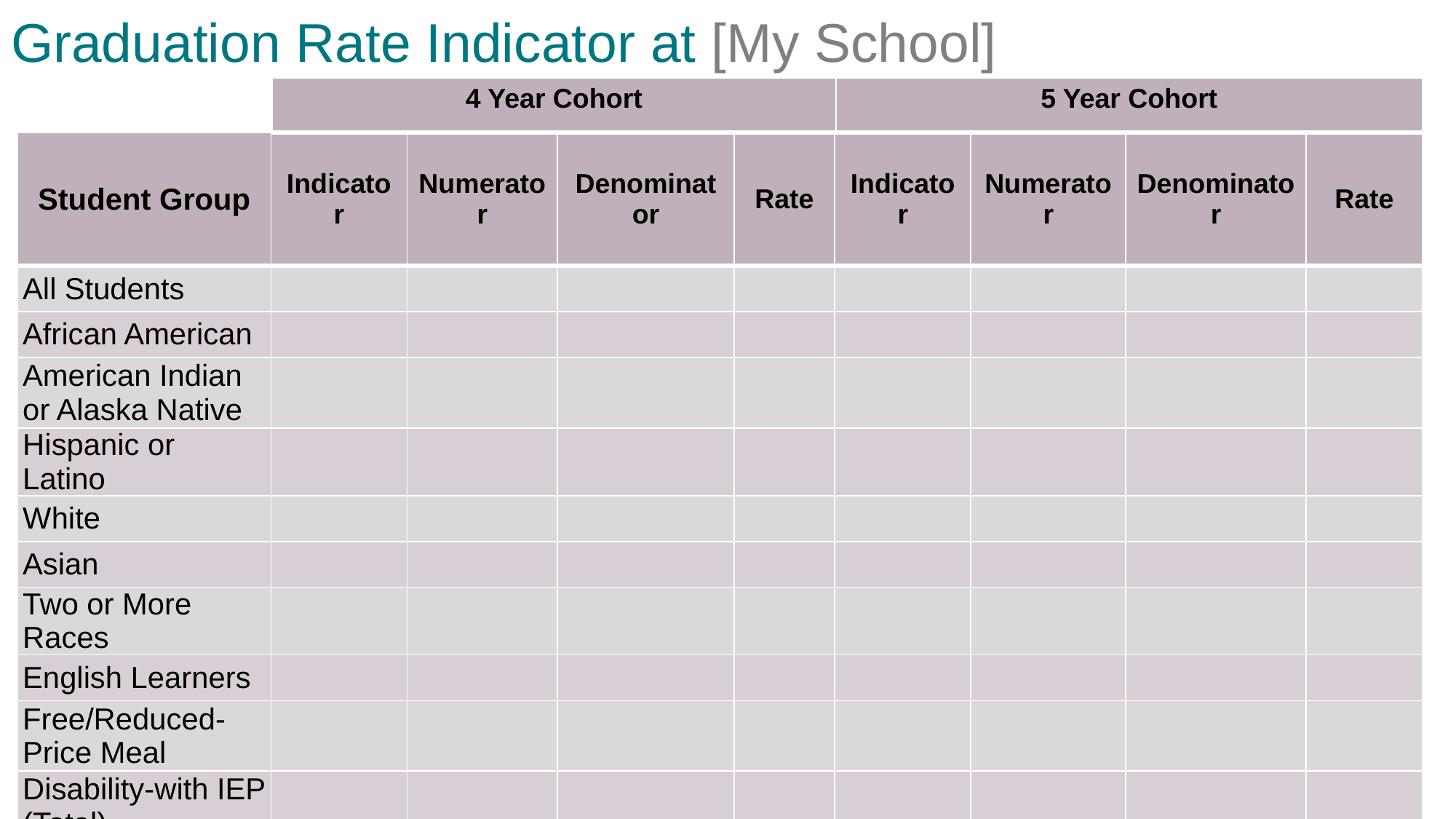

# Graduation Rate Indicator at [My School]
| 4 Year Cohort |
| --- |
| 5 Year Cohort |
| --- |
| Student Group | Indicator | Numerator | Denominator | Rate | Indicator | Numerator | Denominator | Rate |
| --- | --- | --- | --- | --- | --- | --- | --- | --- |
| All Students |  |  |  |  |  |  |  |  |
| African American |  |  |  |  |  |  |  |  |
| American Indian or Alaska Native |  |  |  |  |  |  |  |  |
| Hispanic or Latino |  |  |  |  |  |  |  |  |
| White |  |  |  |  |  |  |  |  |
| Asian |  |  |  |  |  |  |  |  |
| Two or More Races |  |  |  |  |  |  |  |  |
| English Learners |  |  |  |  |  |  |  |  |
| Free/Reduced-Price Meal |  |  |  |  |  |  |  |  |
| Disability-with IEP (Total) |  |  |  |  |  |  |  |  |